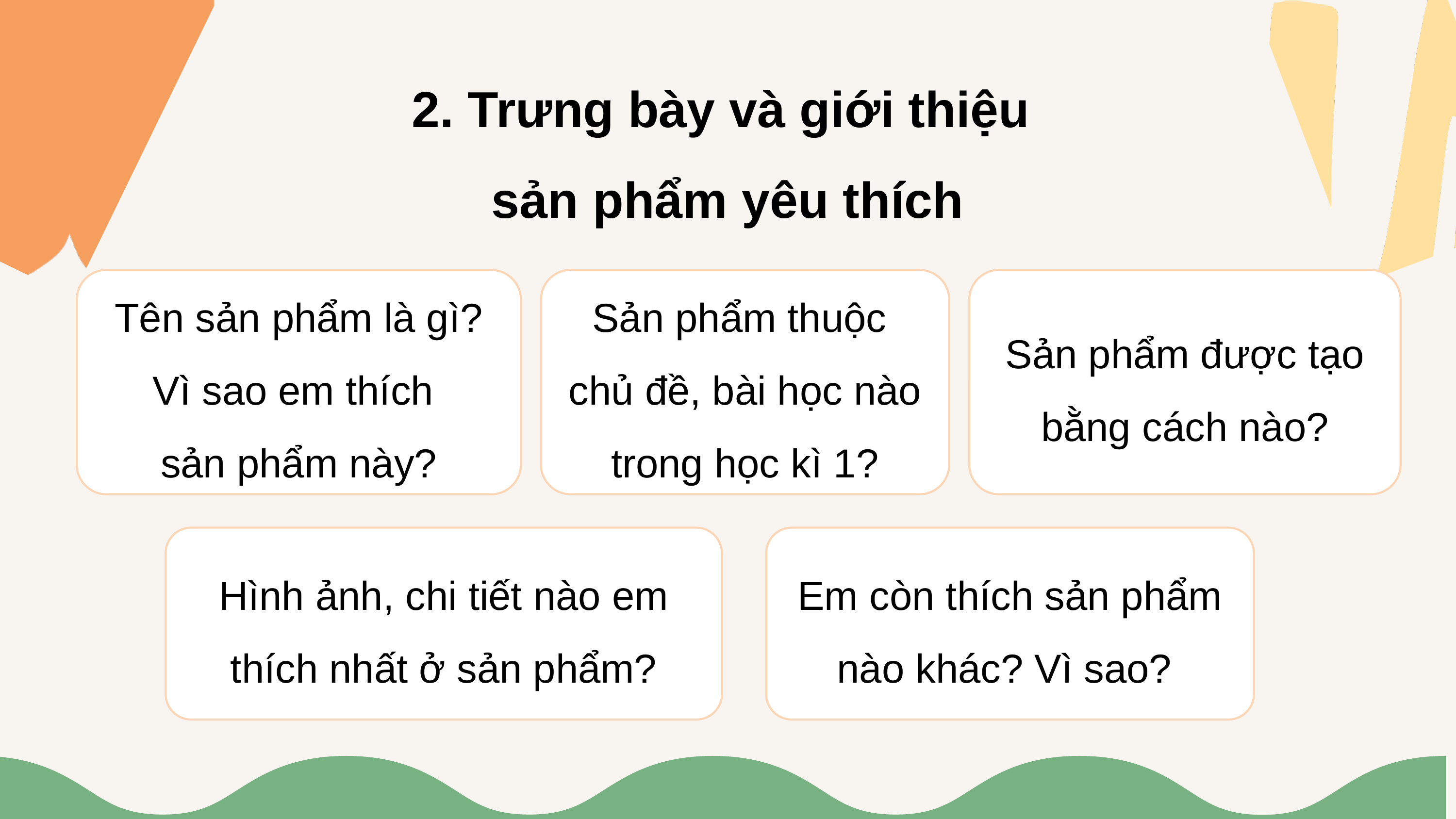

2. Trưng bày và giới thiệu
sản phẩm yêu thích
Tên sản phẩm là gì? Vì sao em thích
sản phẩm này?
Sản phẩm thuộc
chủ đề, bài học nào trong học kì 1?
Sản phẩm được tạo bằng cách nào?
Hình ảnh, chi tiết nào em thích nhất ở sản phẩm?
Em còn thích sản phẩm nào khác? Vì sao?